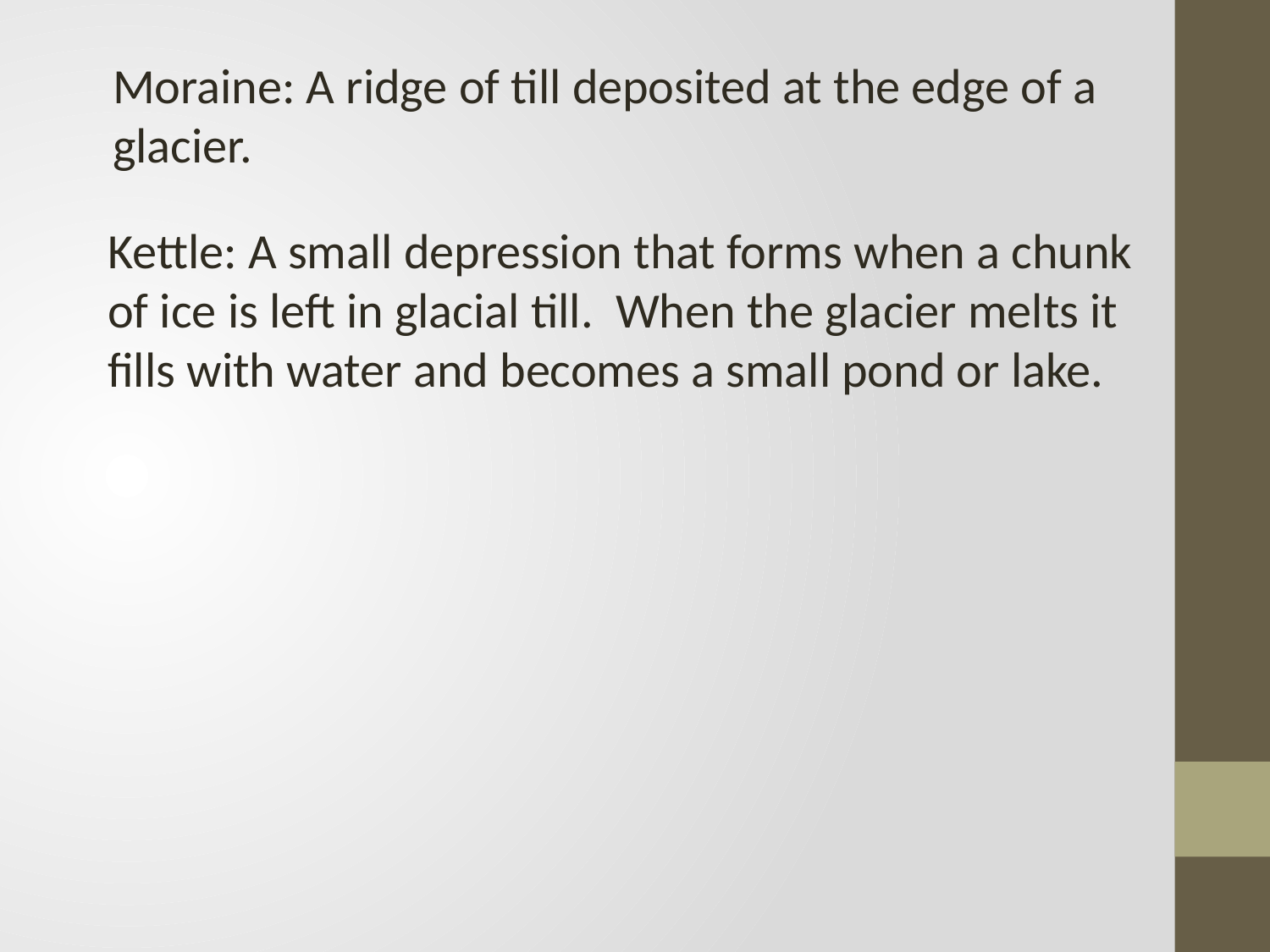

Moraine: A ridge of till deposited at the edge of a
glacier.
Kettle: A small depression that forms when a chunk
of ice is left in glacial till.  When the glacier melts it
fills with water and becomes a small pond or lake.